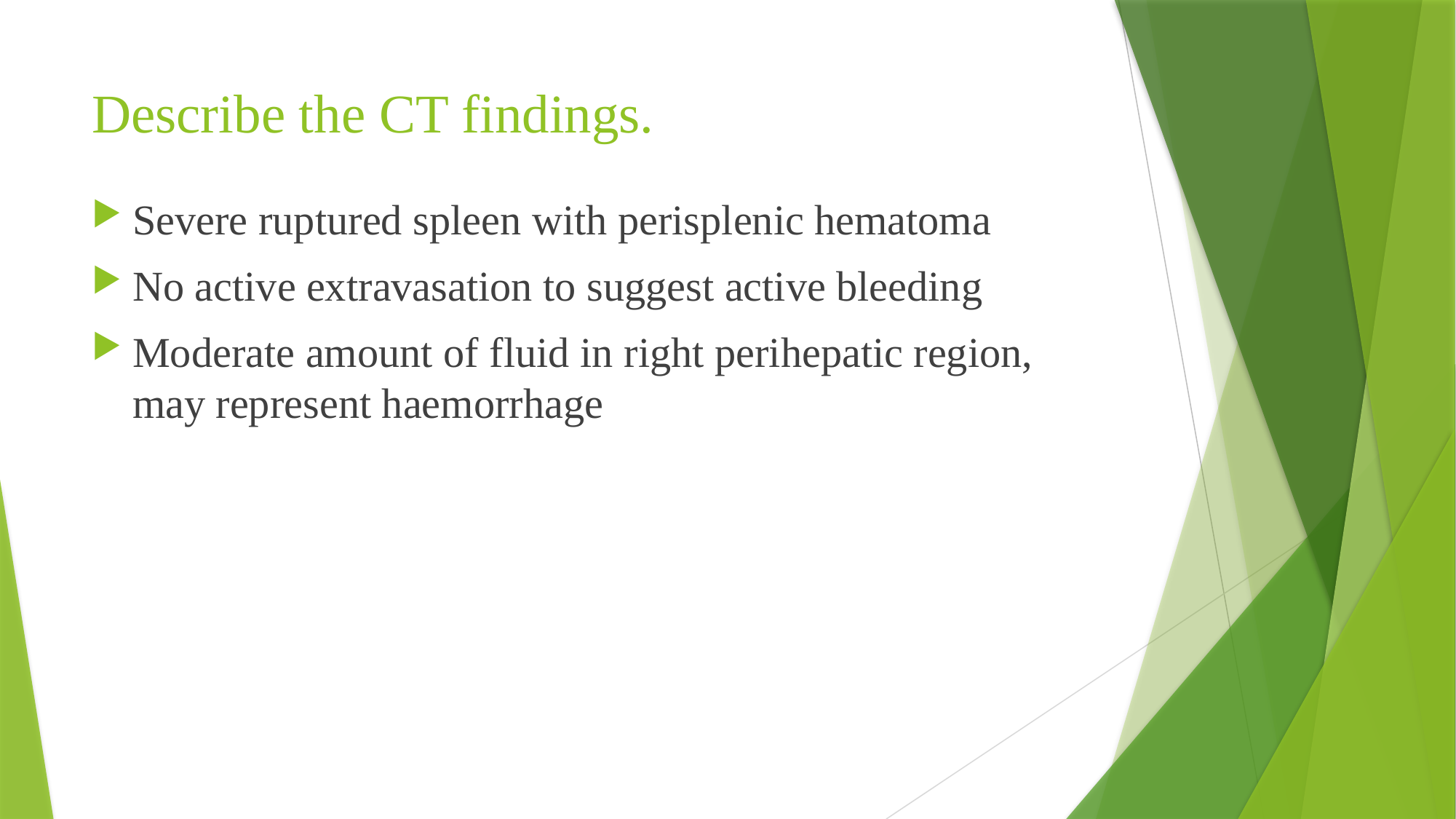

# Describe the CT findings.
Severe ruptured spleen with perisplenic hematoma
No active extravasation to suggest active bleeding
Moderate amount of fluid in right perihepatic region, may represent haemorrhage